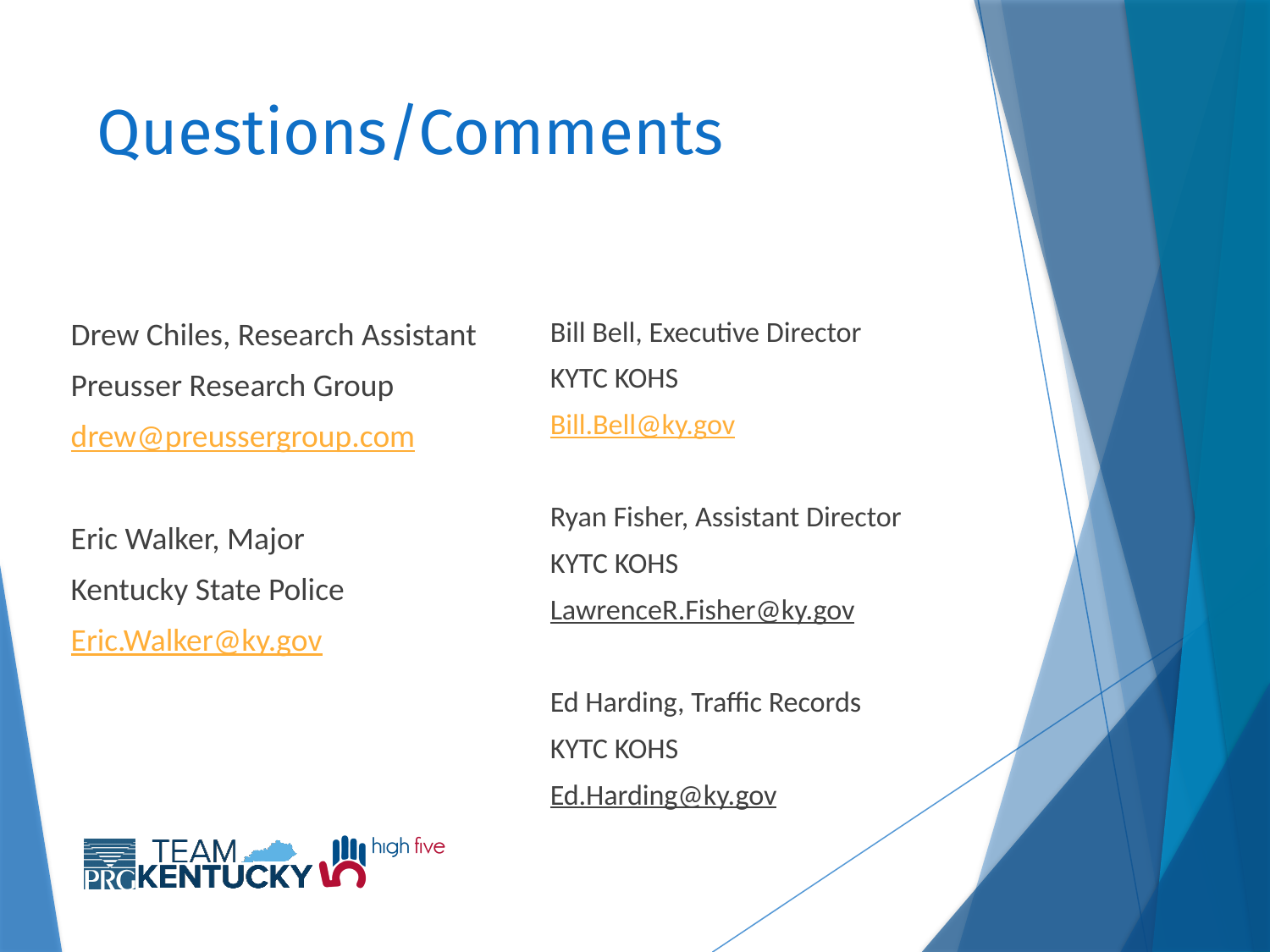

# Questions/Comments
Drew Chiles, Research Assistant
Preusser Research Group
drew@preussergroup.com

Eric Walker, Major
Kentucky State Police
Eric.Walker@ky.gov

Bill Bell, Executive Director
KYTC KOHS
Bill.Bell@ky.gov

Ryan Fisher, Assistant Director
KYTC KOHS
LawrenceR.Fisher@ky.gov

Ed Harding, Traffic Records
KYTC KOHS
Ed.Harding@ky.gov